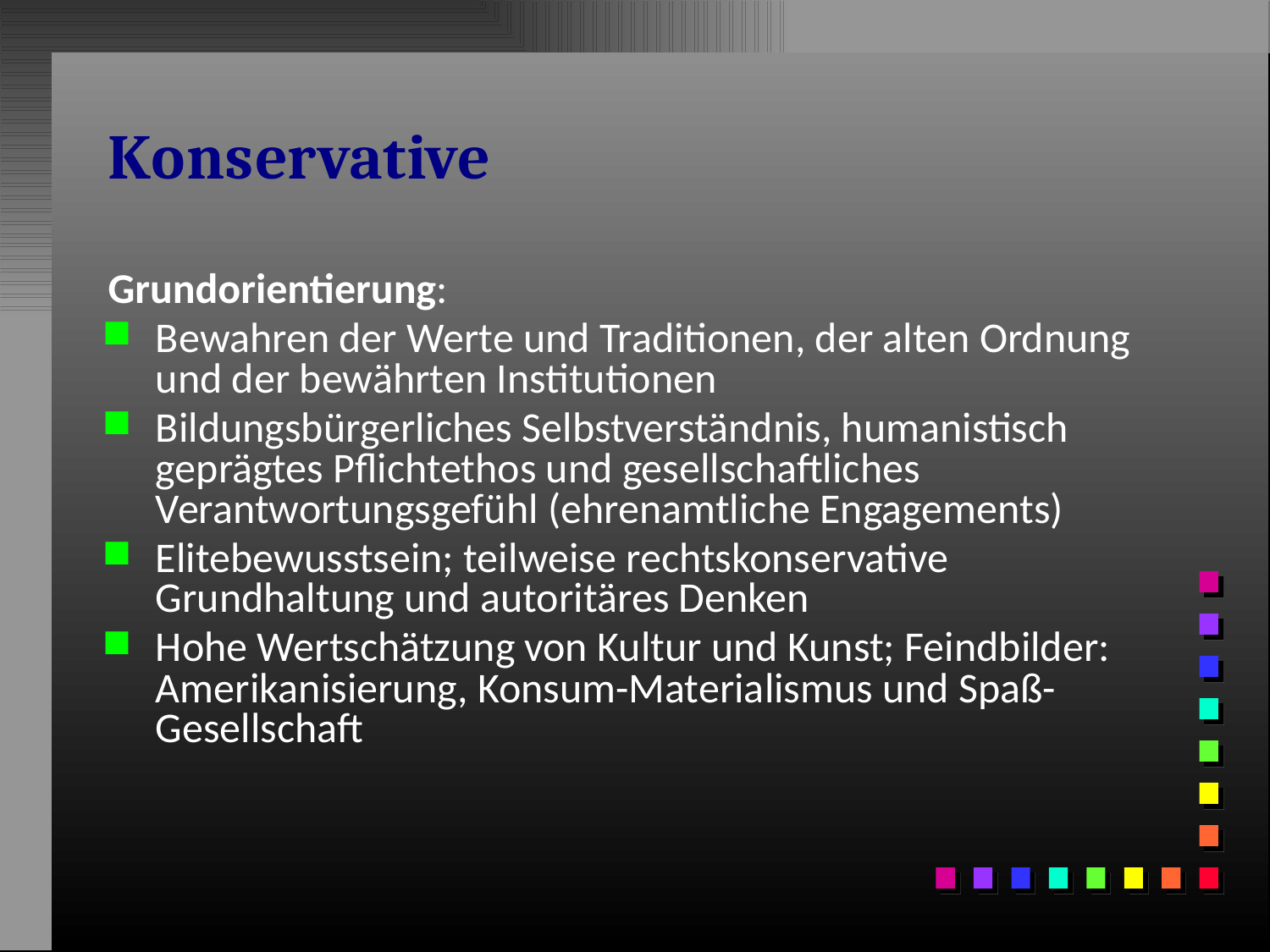

# Konservative
Grundorientierung:
Bewahren der Werte und Traditionen, der alten Ordnung und der bewährten Institutionen
Bildungsbürgerliches Selbstverständnis, humanistisch geprägtes Pflichtethos und gesellschaftliches Verantwortungsgefühl (ehrenamtliche Engagements)
Elitebewusstsein; teilweise rechtskonservative Grundhaltung und autoritäres Denken
Hohe Wertschätzung von Kultur und Kunst; Feindbilder: Amerikanisierung, Konsum-Materialismus und Spaß-Gesellschaft